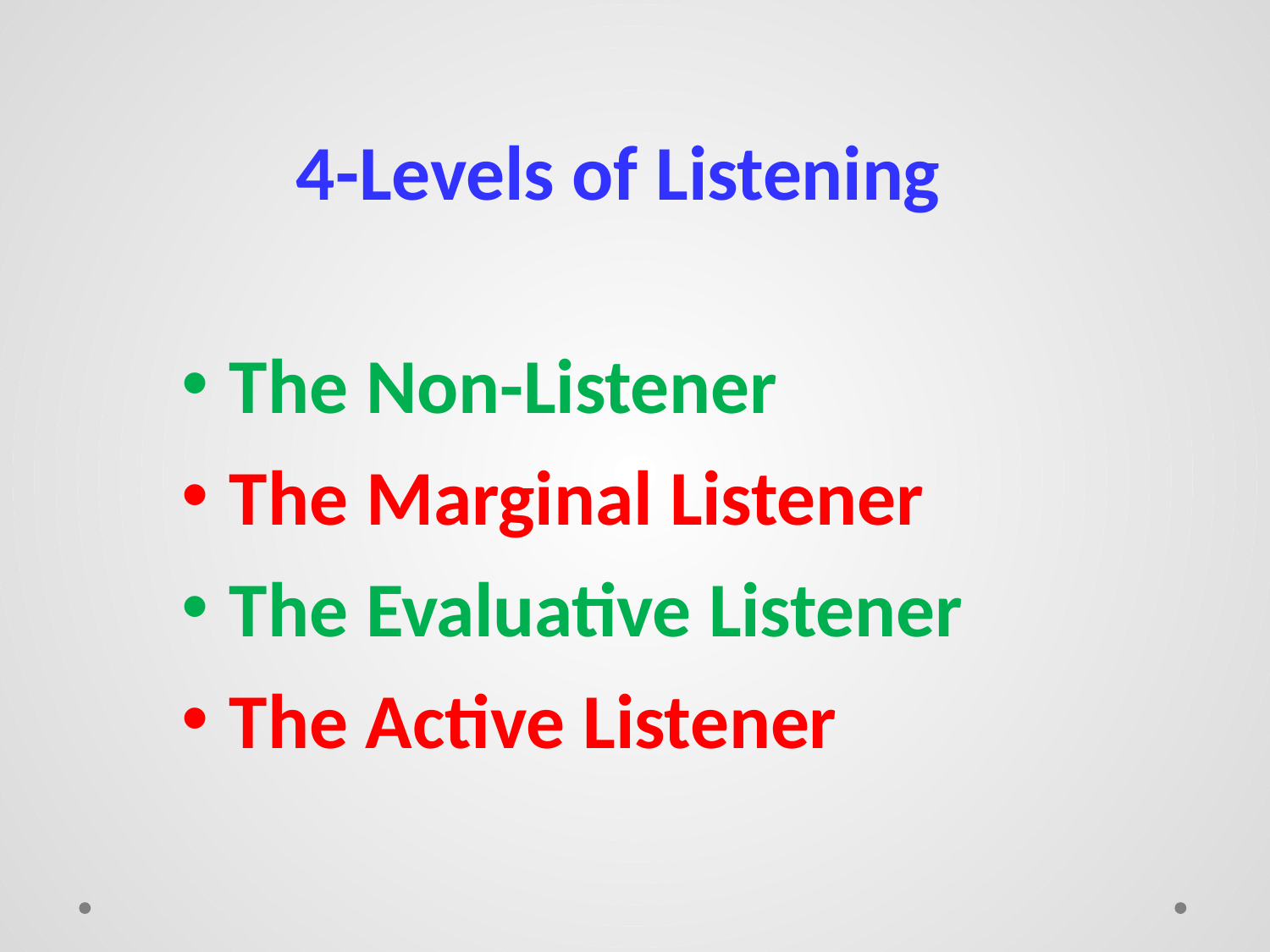

# 4-Levels of Listening
The Non-Listener
The Marginal Listener
The Evaluative Listener
The Active Listener